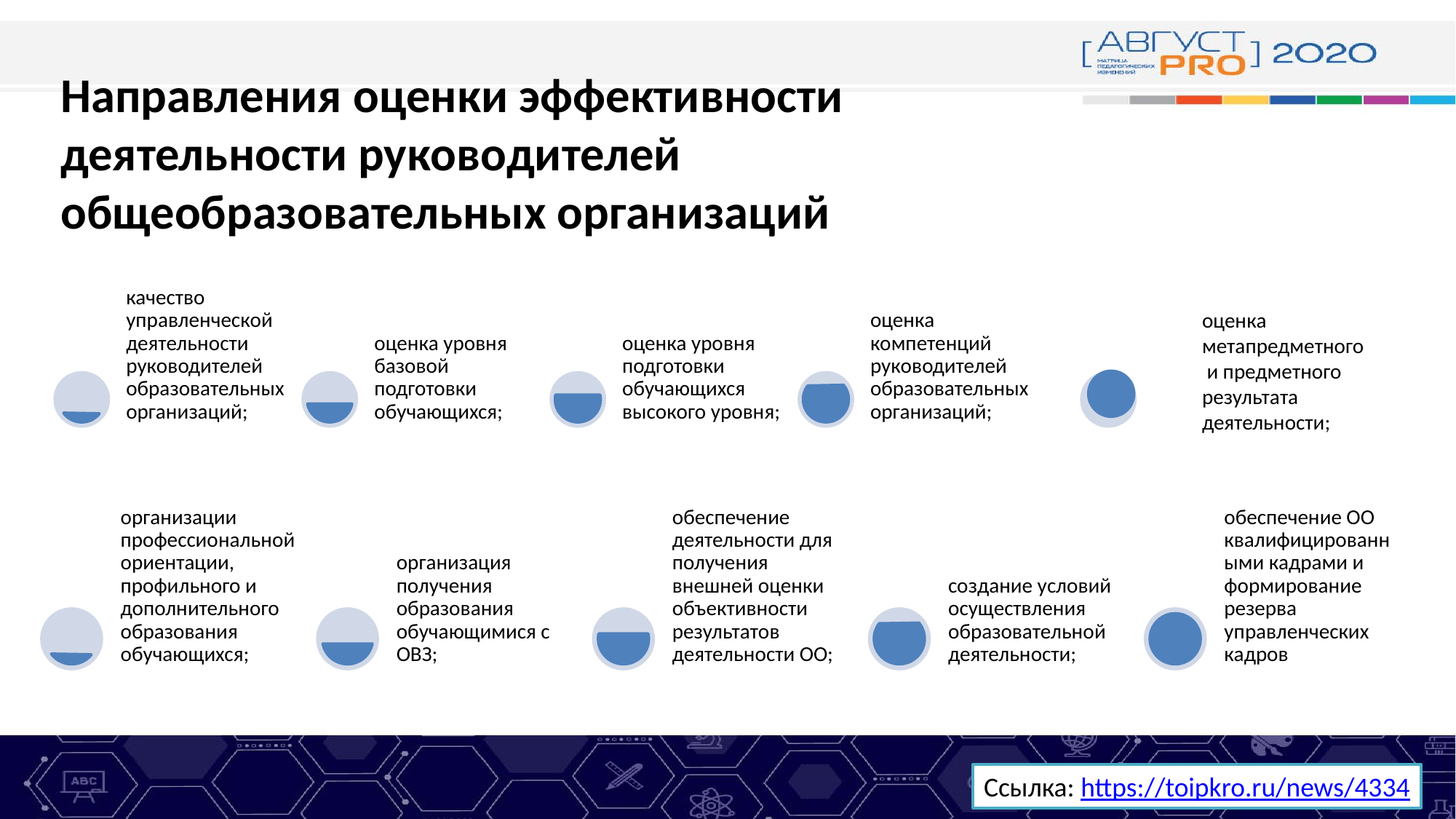

# Направления оценки эффективности деятельности руководителей общеобразовательных организаций
оценка метапредметного
 и предметного результата деятельности;
качество управленческой деятельности руководителей образовательных организаций;
оценка уровня базовой подготовки обучающихся;
оценка уровня подготовки обучающихся высокого уровня;
оценка компетенций руководителей образовательных организаций;

организации профессиональной ориентации, профильного и дополнительного образования обучающихся;
организация получения образования обучающимися с ОВЗ;
обеспечение деятельности для получения внешней оценки объективности результатов деятельности ОО;
создание условий осуществления образовательной деятельности;
обеспечение ОО квалифицированными кадрами и формирование резерва управленческих кадров
Ссылка: https://toipkro.ru/news/4334